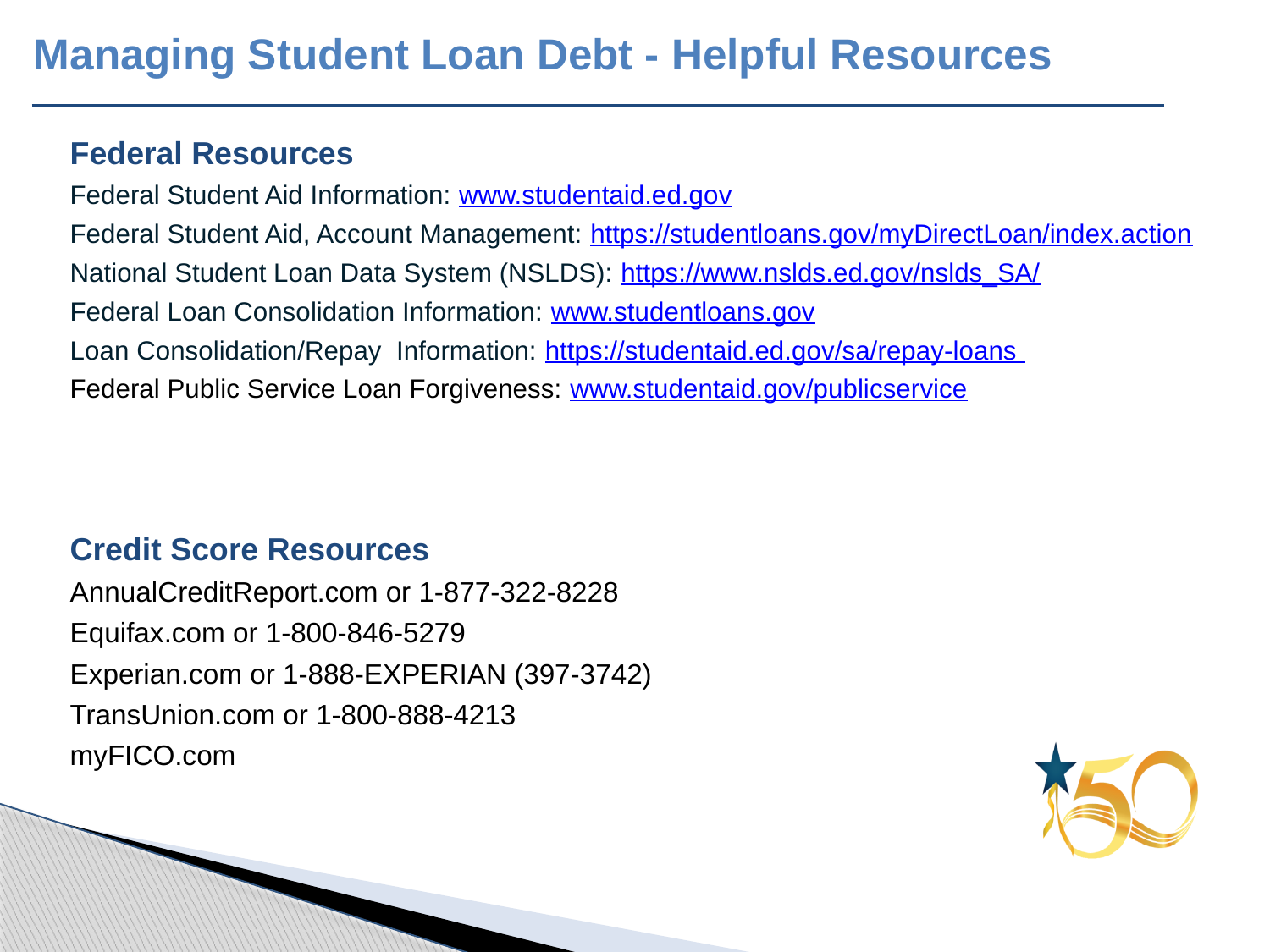

# Managing Student Loan Debt - Helpful Resources
Federal Resources
Federal Student Aid Information: www.studentaid.ed.gov
Federal Student Aid, Account Management: https://studentloans.gov/myDirectLoan/index.action
National Student Loan Data System (NSLDS): https://www.nslds.ed.gov/nslds_SA/
Federal Loan Consolidation Information: www.studentloans.gov
Loan Consolidation/Repay  Information: https://studentaid.ed.gov/sa/repay-loans
Federal Public Service Loan Forgiveness: www.studentaid.gov/publicservice

Credit Score Resources
AnnualCreditReport.com or 1-877-322-8228
Equifax.com or 1-800-846-5279
Experian.com or 1-888-EXPERIAN (397-3742)
TransUnion.com or 1-800-888-4213
myFICO.com